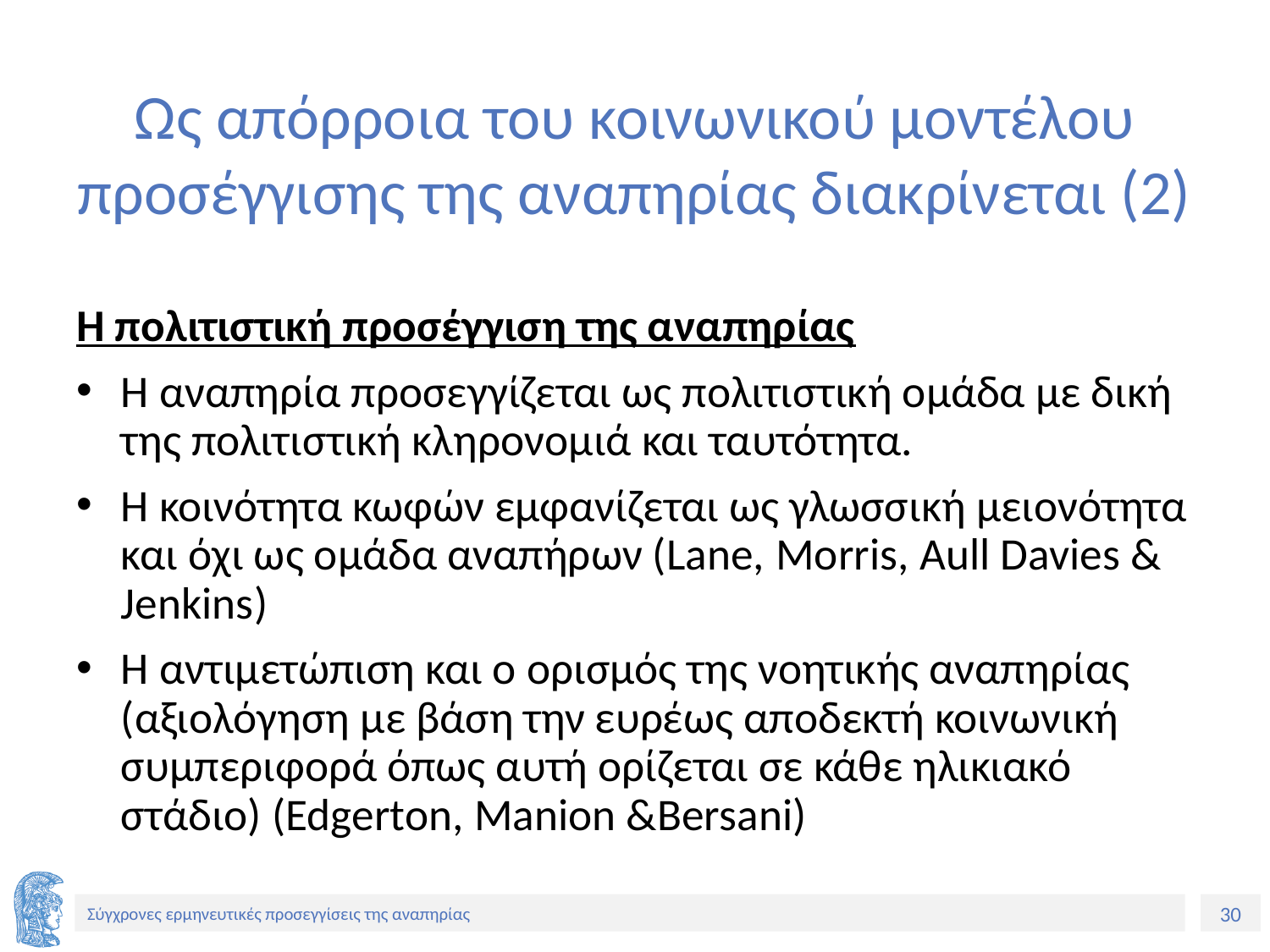

# Ως απόρροια του κοινωνικού μοντέλου προσέγγισης της αναπηρίας διακρίνεται (2)
Η πολιτιστική προσέγγιση της αναπηρίας
Η αναπηρία προσεγγίζεται ως πολιτιστική ομάδα με δική της πολιτιστική κληρονομιά και ταυτότητα.
Η κοινότητα κωφών εμφανίζεται ως γλωσσική μειονότητα και όχι ως ομάδα αναπήρων (Lane, Morris, Aull Davies & Jenkins)
Η αντιμετώπιση και ο ορισμός της νοητικής αναπηρίας (αξιολόγηση με βάση την ευρέως αποδεκτή κοινωνική συμπεριφορά όπως αυτή ορίζεται σε κάθε ηλικιακό στάδιο) (Edgerton, Manion &Bersani)